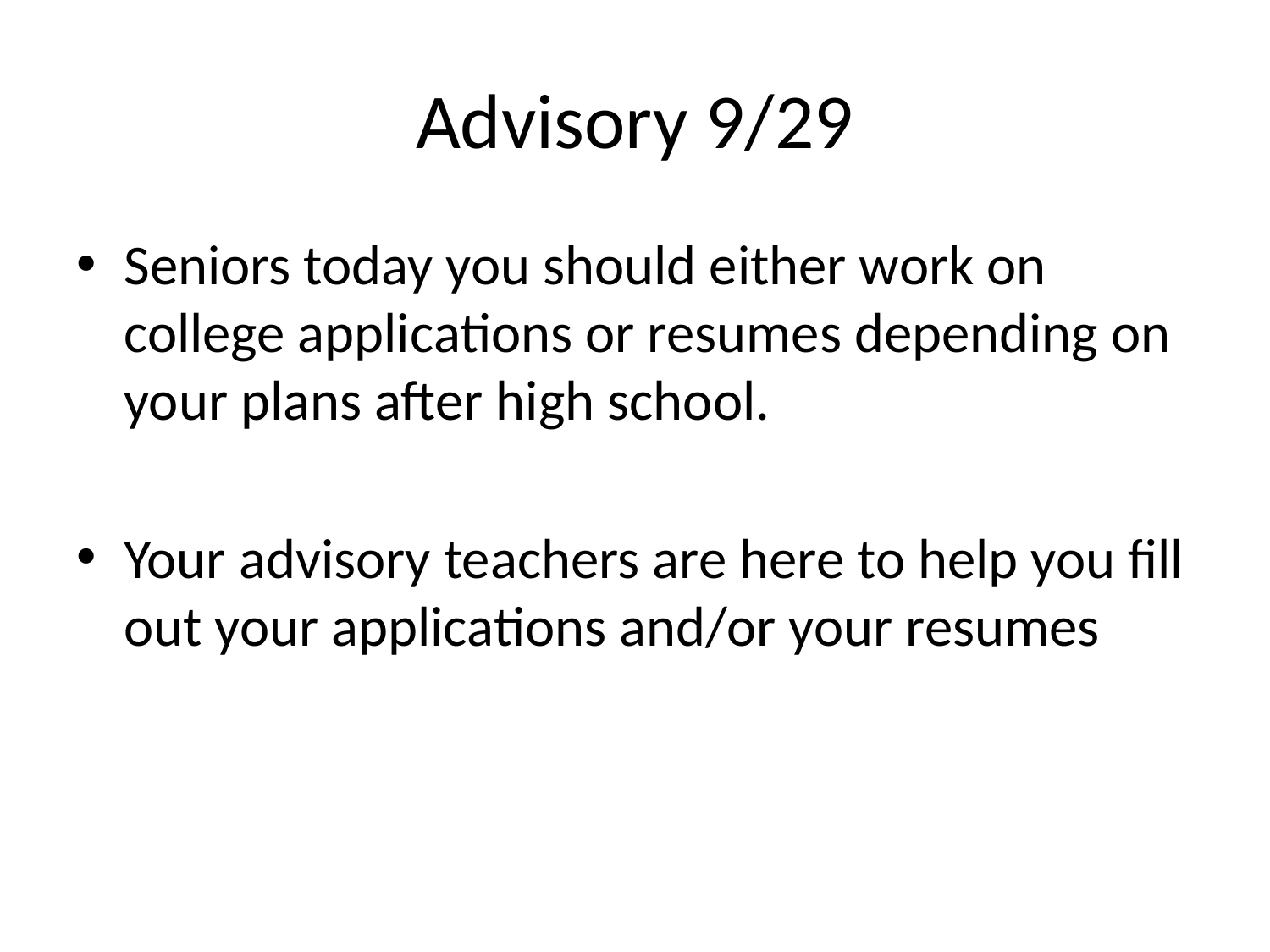

# Advisory 9/29
Seniors today you should either work on college applications or resumes depending on your plans after high school.

Your advisory teachers are here to help you fill out your applications and/or your resumes